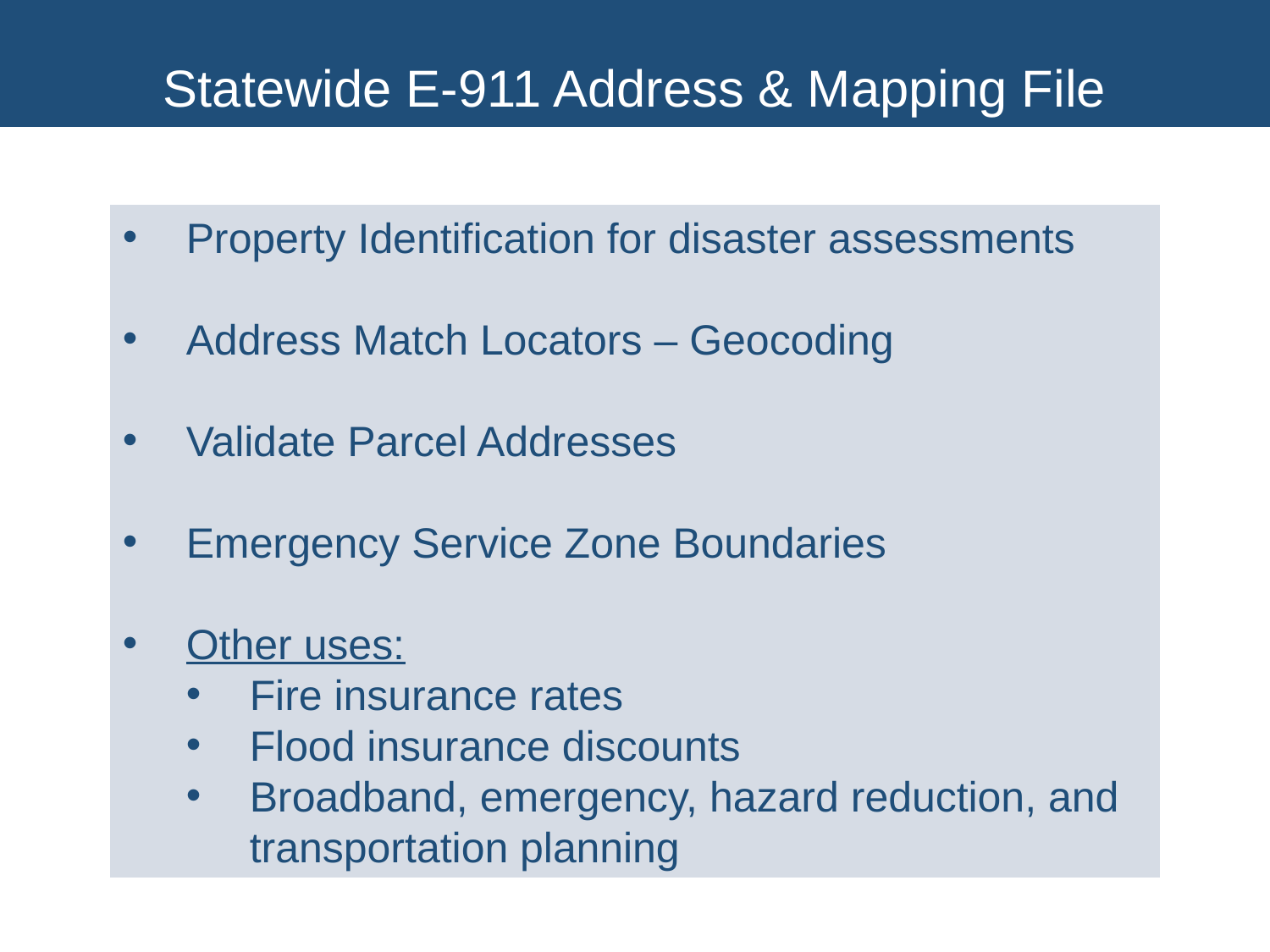

Statewide E-911 Address & Mapping File

Property Identification for disaster assessments
Address Match Locators – Geocoding
Validate Parcel Addresses
Emergency Service Zone Boundaries
Other uses:
Fire insurance rates
Flood insurance discounts
Broadband, emergency, hazard reduction, and transportation planning